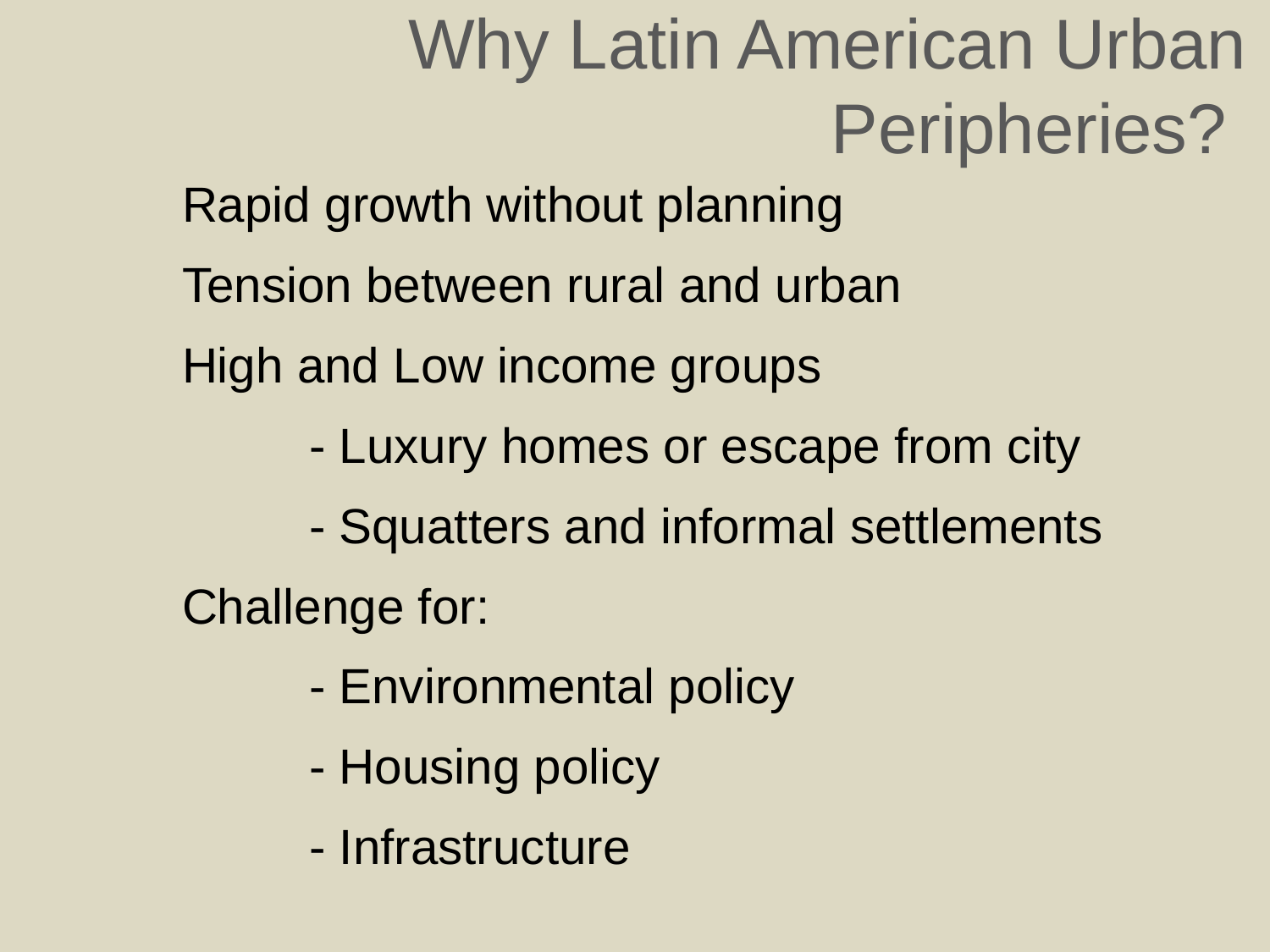

Why Latin American Urban Peripheries?
Rapid growth without planning
Tension between rural and urban
High and Low income groups
	- Luxury homes or escape from city
	- Squatters and informal settlements
Challenge for:
	- Environmental policy
	- Housing policy
	- Infrastructure